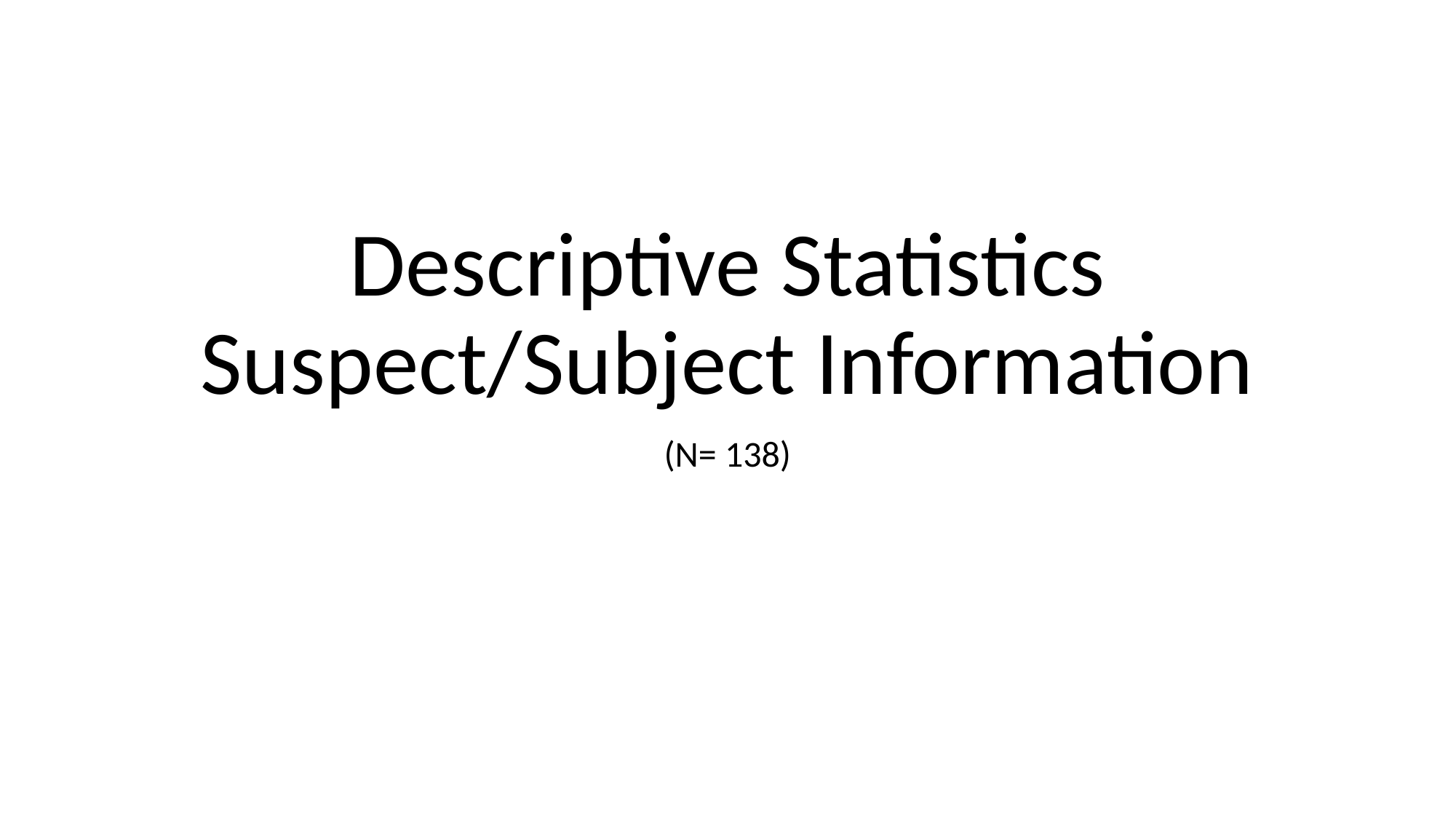

# Descriptive Statistics Suspect/Subject Information
(N= 138)